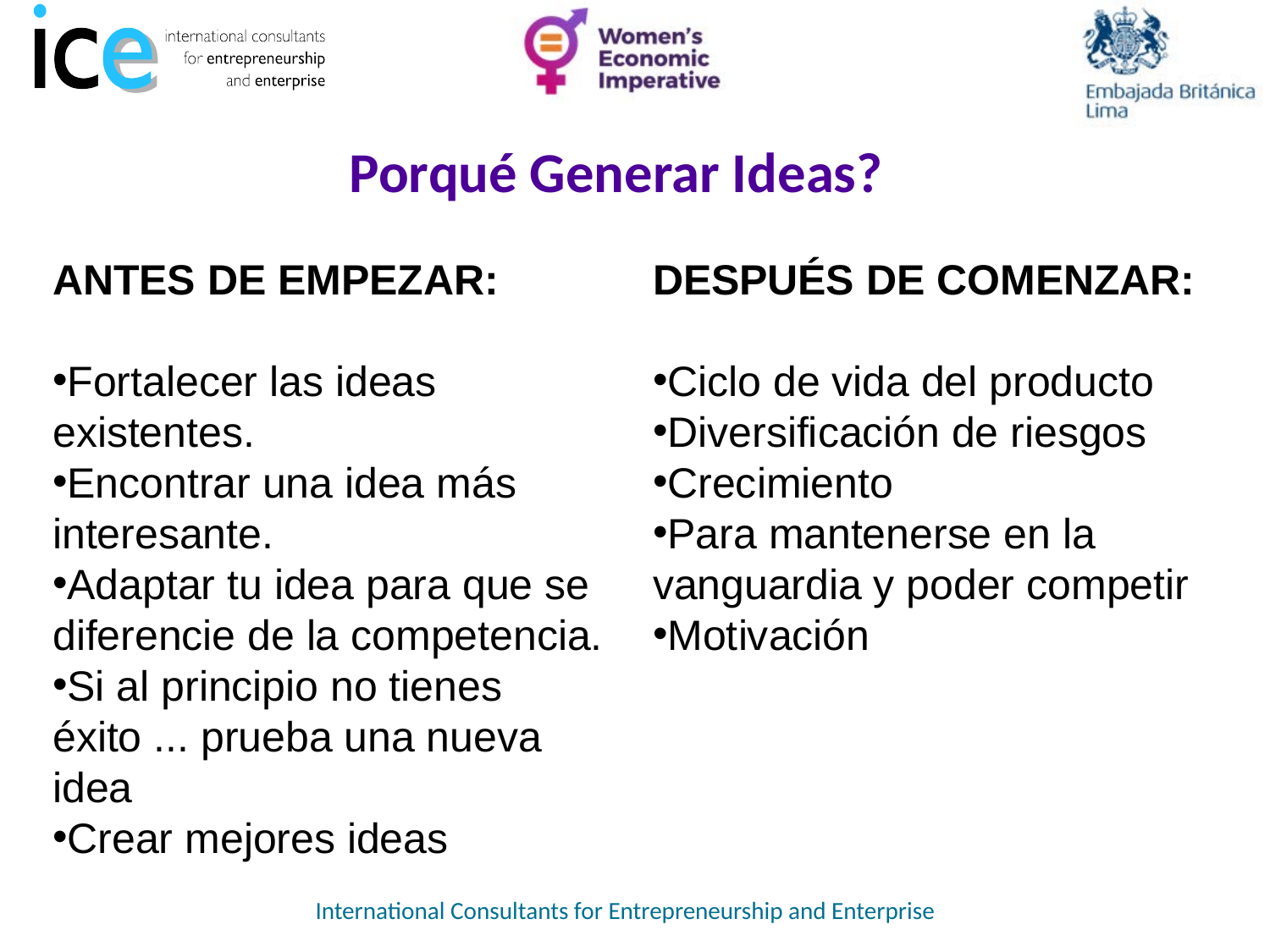

Porqué Generar Ideas?
ANTES DE EMPEZAR:

Fortalecer las ideas existentes.
Encontrar una idea más interesante.
Adaptar tu idea para que se diferencie de la competencia.
Si al principio no tienes éxito ... prueba una nueva idea
Crear mejores ideas
DESPUÉS DE COMENZAR:

Ciclo de vida del producto
Diversificación de riesgos
Crecimiento
Para mantenerse en la vanguardia y poder competir
Motivación